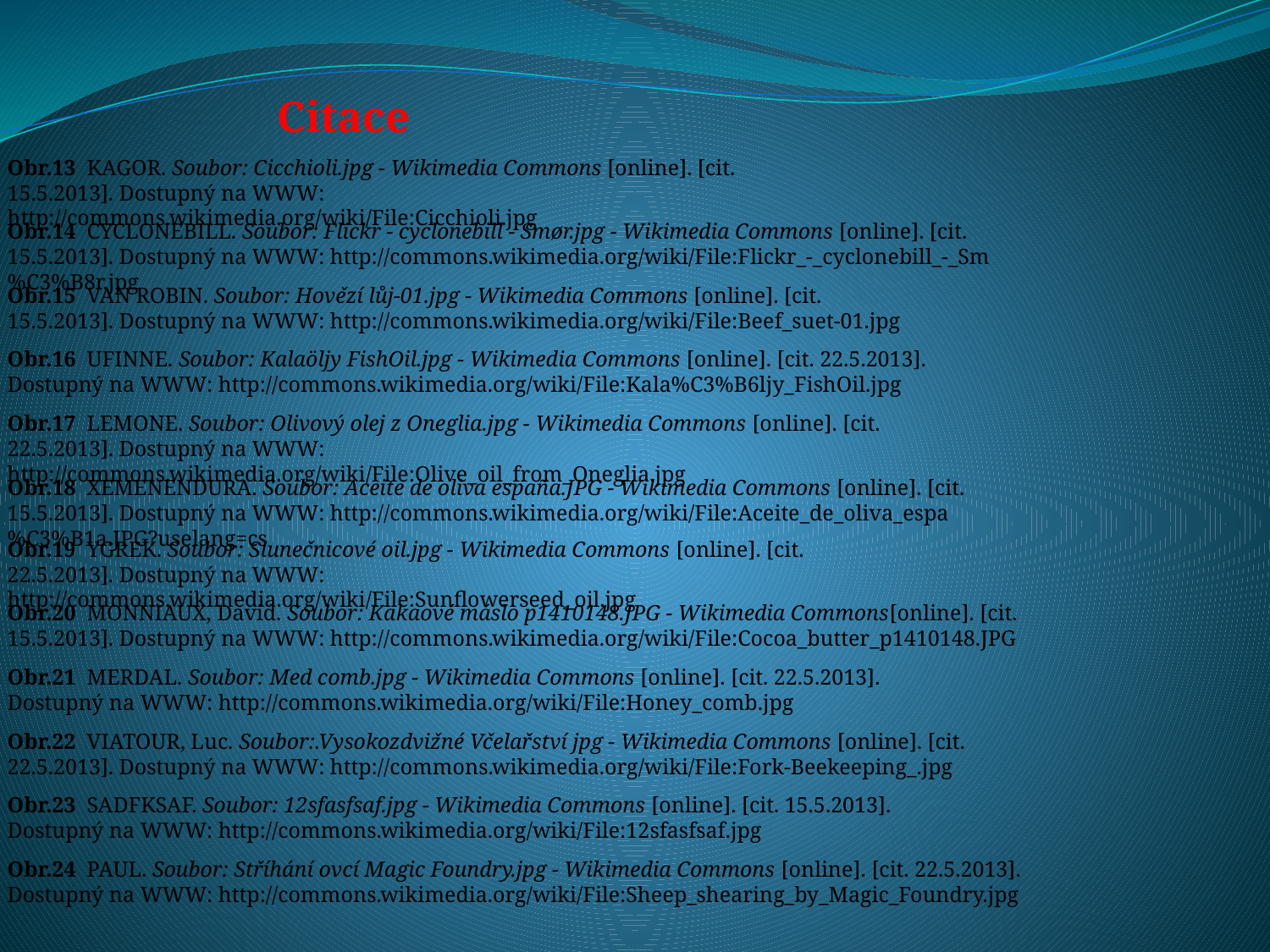

Citace
Obr.13  KAGOR. Soubor: Cicchioli.jpg - Wikimedia Commons [online]. [cit. 15.5.2013]. Dostupný na WWW: http://commons.wikimedia.org/wiki/File:Cicchioli.jpg
Obr.14  CYCLONEBILL. Soubor: Flickr - cyclonebill - Smør.jpg - Wikimedia Commons [online]. [cit. 15.5.2013]. Dostupný na WWW: http://commons.wikimedia.org/wiki/File:Flickr_-_cyclonebill_-_Sm%C3%B8r.jpg
Obr.15  VAN ROBIN. Soubor: Hovězí lůj-01.jpg - Wikimedia Commons [online]. [cit. 15.5.2013]. Dostupný na WWW: http://commons.wikimedia.org/wiki/File:Beef_suet-01.jpg
Obr.16  UFINNE. Soubor: Kalaöljy FishOil.jpg - Wikimedia Commons [online]. [cit. 22.5.2013]. Dostupný na WWW: http://commons.wikimedia.org/wiki/File:Kala%C3%B6ljy_FishOil.jpg
Obr.17  LEMONE. Soubor: Olivový olej z Oneglia.jpg - Wikimedia Commons [online]. [cit. 22.5.2013]. Dostupný na WWW: http://commons.wikimedia.org/wiki/File:Olive_oil_from_Oneglia.jpg
Obr.18  XEMENENDURA. Soubor: Aceite de oliva españa.JPG - Wikimedia Commons [online]. [cit. 15.5.2013]. Dostupný na WWW: http://commons.wikimedia.org/wiki/File:Aceite_de_oliva_espa%C3%B1a.JPG?uselang=cs
Obr.19  YGREK. Soubor: Slunečnicové oil.jpg - Wikimedia Commons [online]. [cit. 22.5.2013]. Dostupný na WWW: http://commons.wikimedia.org/wiki/File:Sunflowerseed_oil.jpg
Obr.20  MONNIAUX, David. Soubor: Kakaové máslo p1410148.JPG - Wikimedia Commons[online]. [cit. 15.5.2013]. Dostupný na WWW: http://commons.wikimedia.org/wiki/File:Cocoa_butter_p1410148.JPG
Obr.21  MERDAL. Soubor: Med comb.jpg - Wikimedia Commons [online]. [cit. 22.5.2013]. Dostupný na WWW: http://commons.wikimedia.org/wiki/File:Honey_comb.jpg
Obr.22  VIATOUR, Luc. Soubor:.Vysokozdvižné Včelařství jpg - Wikimedia Commons [online]. [cit. 22.5.2013]. Dostupný na WWW: http://commons.wikimedia.org/wiki/File:Fork-Beekeeping_.jpg
Obr.23  SADFKSAF. Soubor: 12sfasfsaf.jpg - Wikimedia Commons [online]. [cit. 15.5.2013]. Dostupný na WWW: http://commons.wikimedia.org/wiki/File:12sfasfsaf.jpg
Obr.24  PAUL. Soubor: Stříhání ovcí Magic Foundry.jpg - Wikimedia Commons [online]. [cit. 22.5.2013]. Dostupný na WWW: http://commons.wikimedia.org/wiki/File:Sheep_shearing_by_Magic_Foundry.jpg